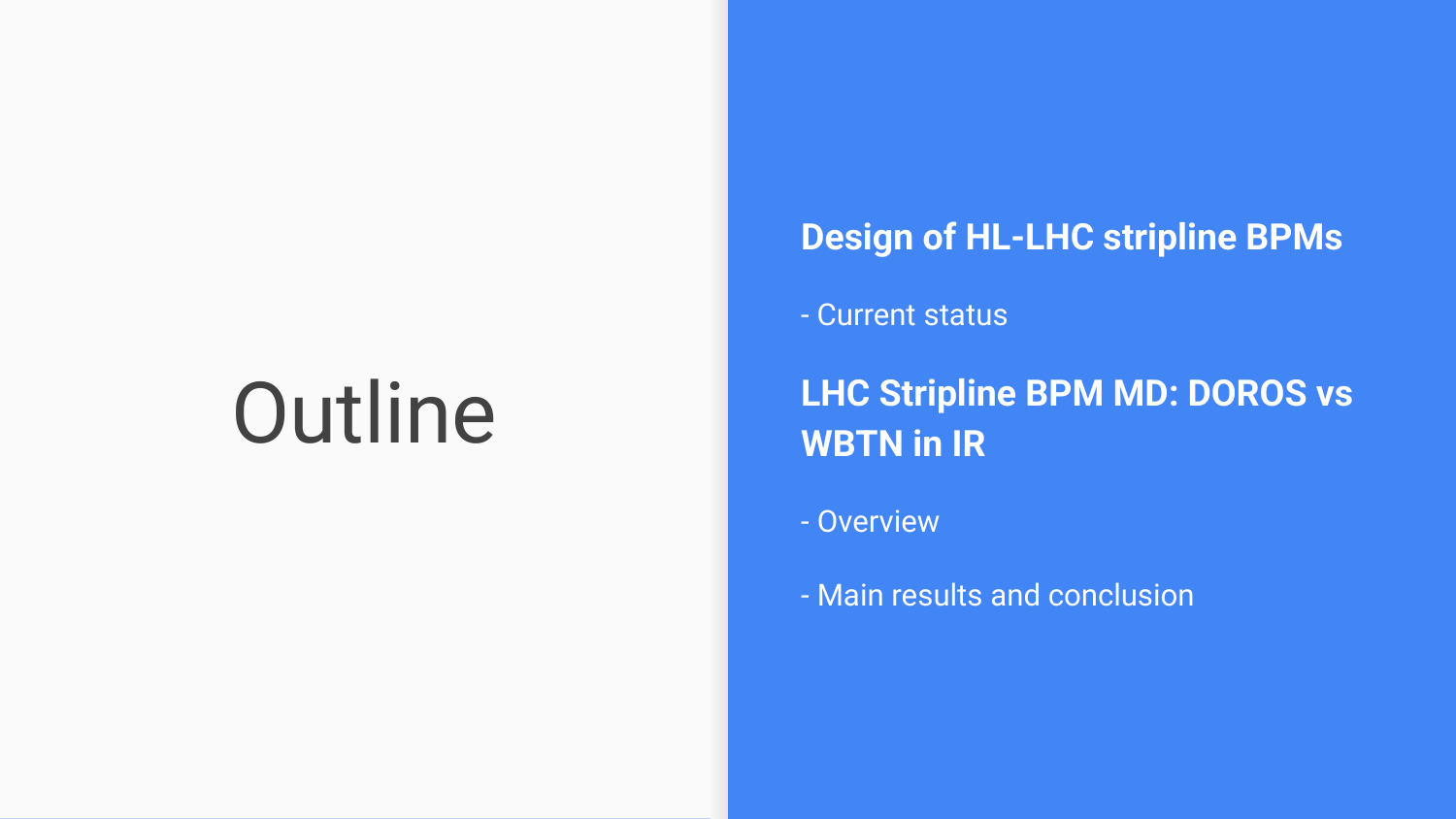

Design of HL-LHC stripline BPMs
- Current status
LHC Stripline BPM MD: DOROS vs WBTN in IR
- Overview
- Main results and conclusion
# Outline